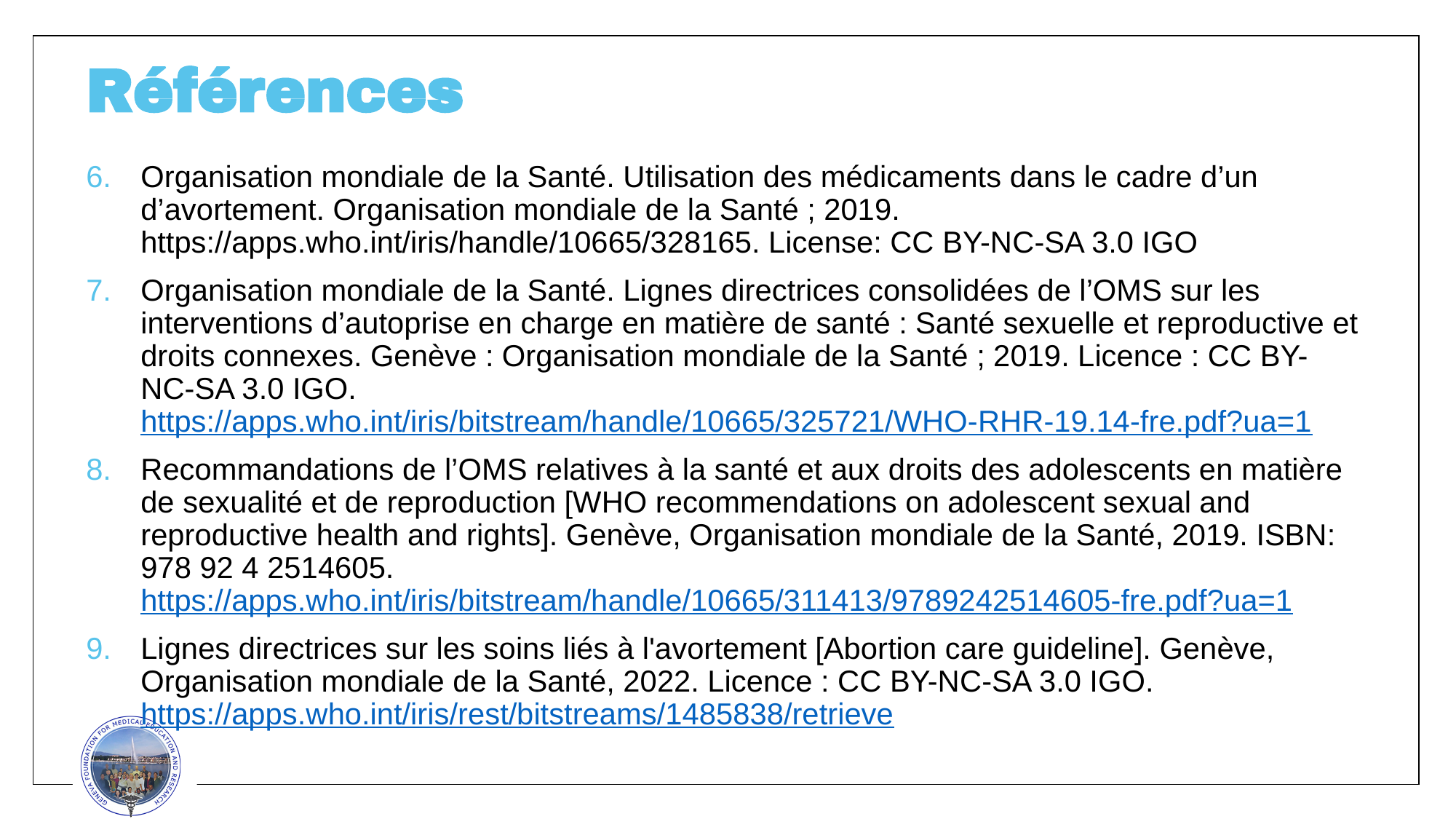

# Références
Organisation mondiale de la Santé‎. Utilisation des médicaments dans le cadre d’un d’avortement. Organisation mondiale de la Santé ; 2019. https://apps.who.int/iris/handle/10665/328165. License: CC BY-NC-SA 3.0 IGO
Organisation mondiale de la Santé. Lignes directrices consolidées de l’OMS sur les interventions d’autoprise en charge en matière de santé : Santé sexuelle et reproductive et droits connexes. Genève : Organisation mondiale de la Santé ; 2019. Licence : CC BY-NC-SA 3.0 IGO. https://apps.who.int/iris/bitstream/handle/10665/325721/WHO-RHR-19.14-fre.pdf?ua=1
Recommandations de l’OMS relatives à la santé et aux droits des adolescents en matière de sexualité et de reproduction [WHO recommendations on adolescent sexual and reproductive health and rights]. Genève, Organisation mondiale de la Santé, 2019. ISBN: 978 92 4 2514605. https://apps.who.int/iris/bitstream/handle/10665/311413/9789242514605-fre.pdf?ua=1
Lignes directrices sur les soins liés à l'avortement [Abortion care guideline]. Genève, Organisation mondiale de la Santé, 2022. Licence : CC BY-NC-SA 3.0 IGO. https://apps.who.int/iris/rest/bitstreams/1485838/retrieve